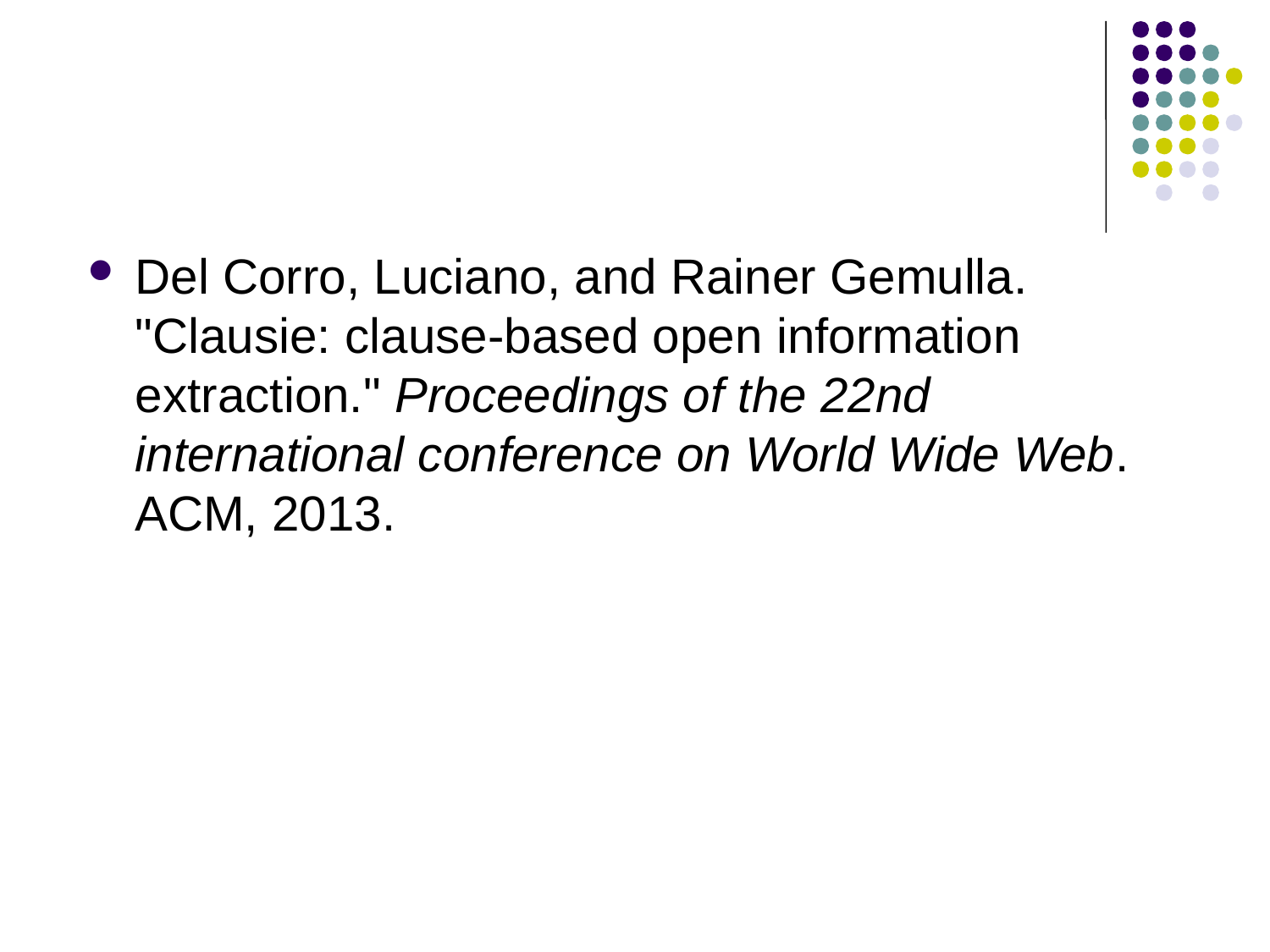

#
Del Corro, Luciano, and Rainer Gemulla. "Clausie: clause-based open information extraction." Proceedings of the 22nd international conference on World Wide Web. ACM, 2013.